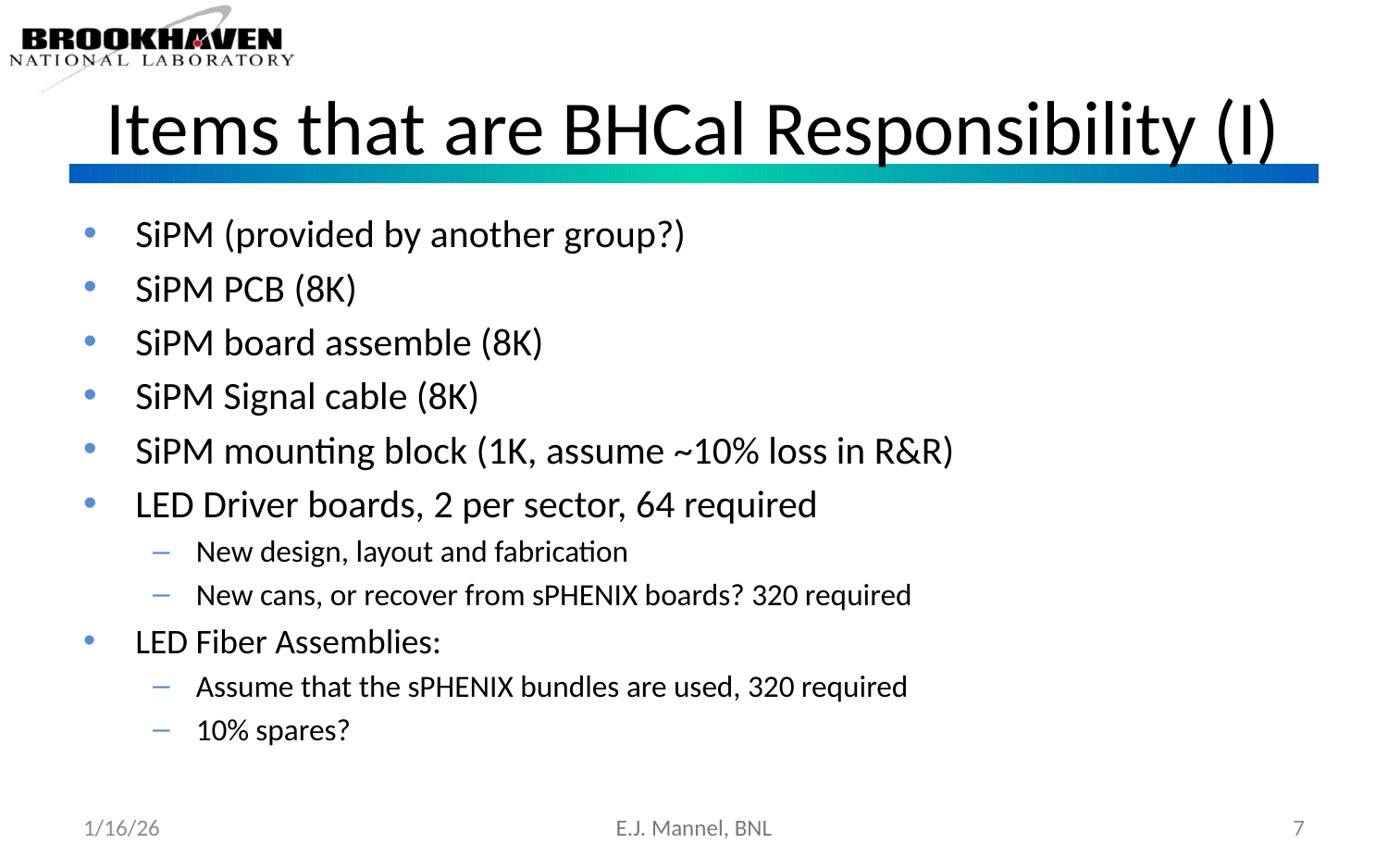

# Items that are BHCal Responsibility (I)
SiPM (provided by another group?)
SiPM PCB (8K)
SiPM board assemble (8K)
SiPM Signal cable (8K)
SiPM mounting block (1K, assume ~10% loss in R&R)
LED Driver boards, 2 per sector, 64 required
New design, layout and fabrication
New cans, or recover from sPHENIX boards? 320 required
LED Fiber Assemblies:
Assume that the sPHENIX bundles are used, 320 required
10% spares?

1/16/26
E.J. Mannel, BNL
7